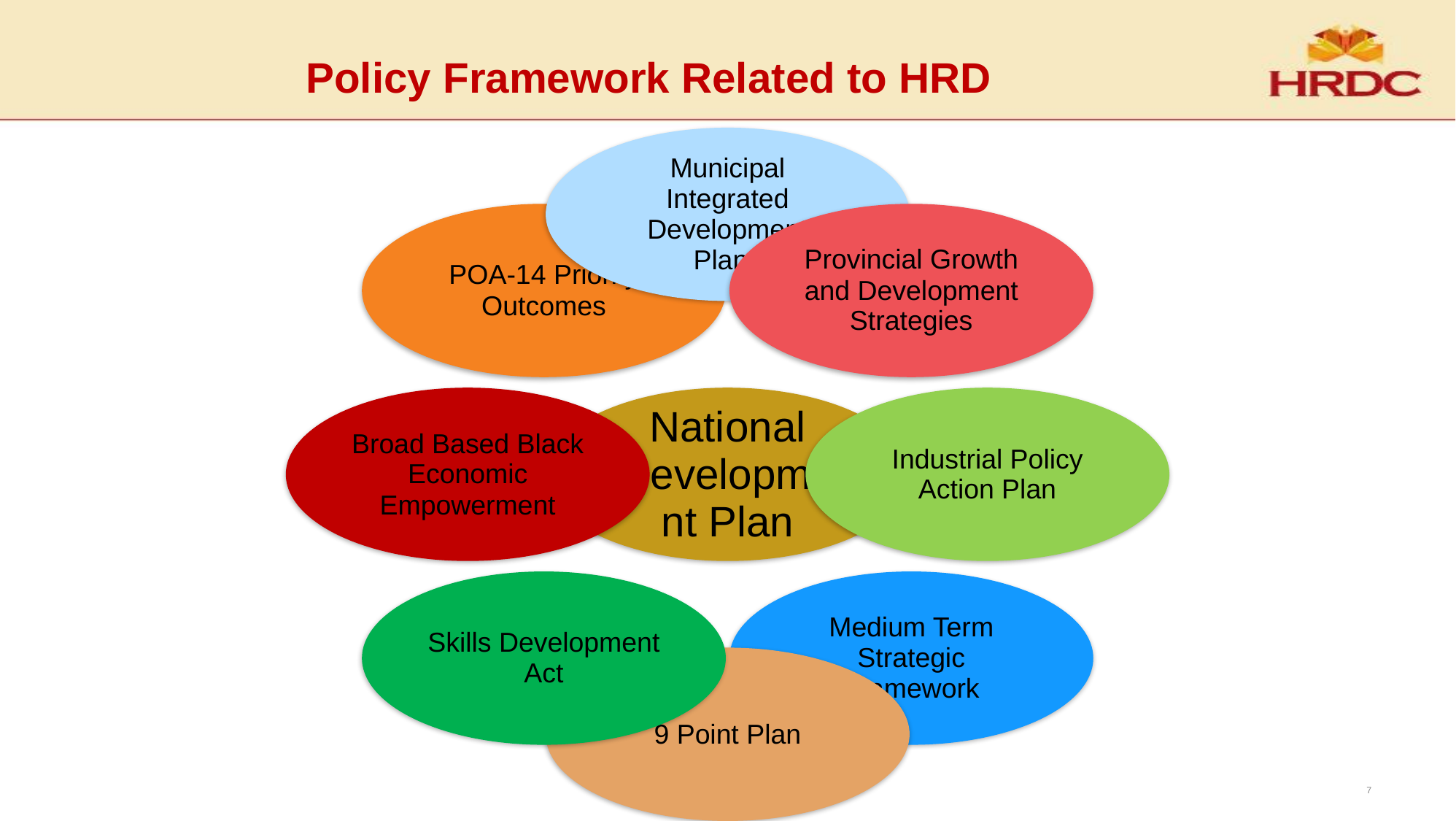

# Policy Framework Related to HRD
National Development Plan
Industrial Policy Action Plan
Medium Term Strategic Framework
9 Point Plan
Broad Based Black Economic Empowerment
Skills Development Act
7